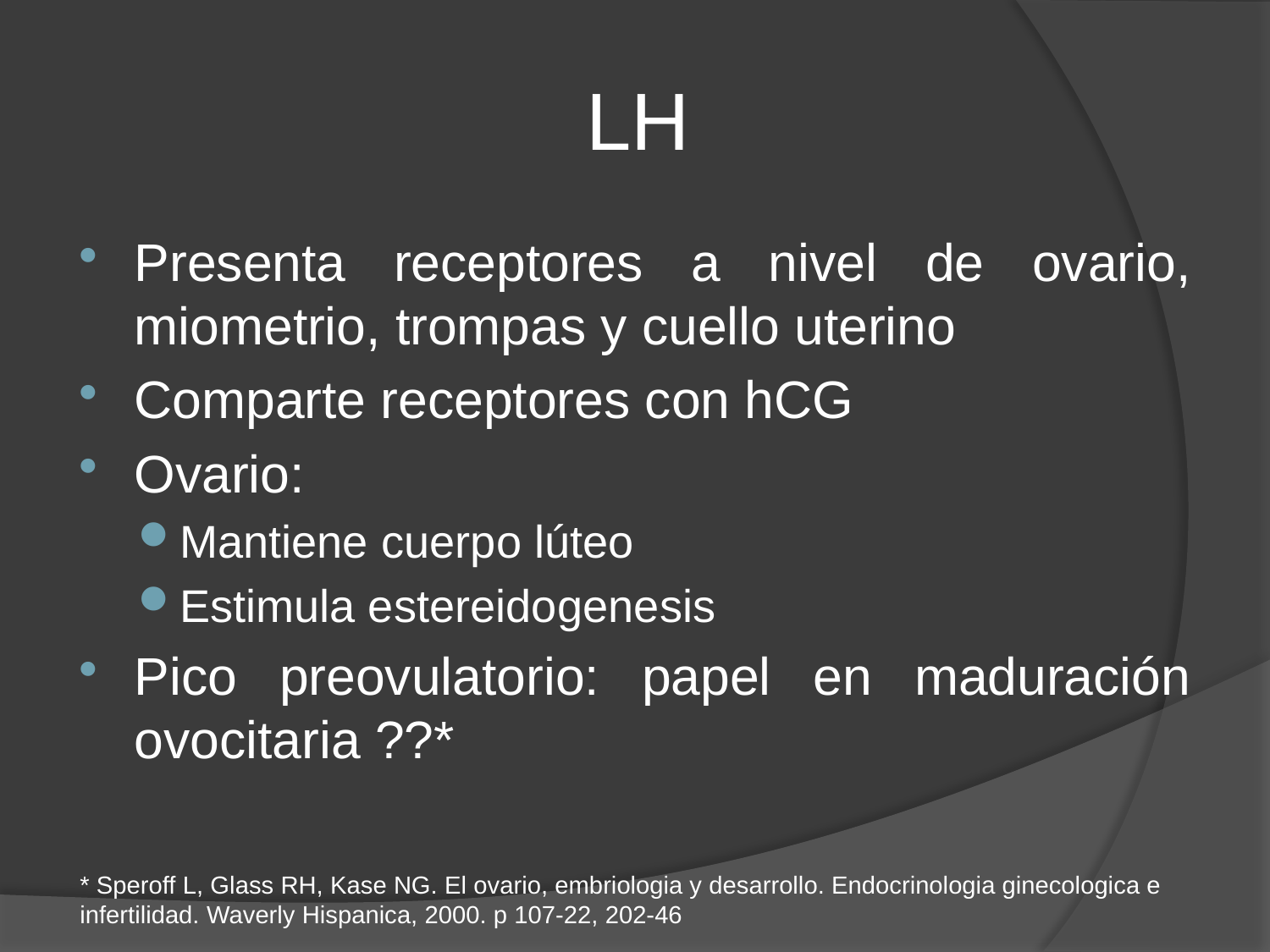

# LH
Presenta receptores a nivel de ovario, miometrio, trompas y cuello uterino
Comparte receptores con hCG
Ovario:
Mantiene cuerpo lúteo
Estimula estereidogenesis
Pico preovulatorio: papel en maduración ovocitaria ??*
* Speroff L, Glass RH, Kase NG. El ovario, embriologia y desarrollo. Endocrinologia ginecologica e infertilidad. Waverly Hispanica, 2000. p 107-22, 202-46